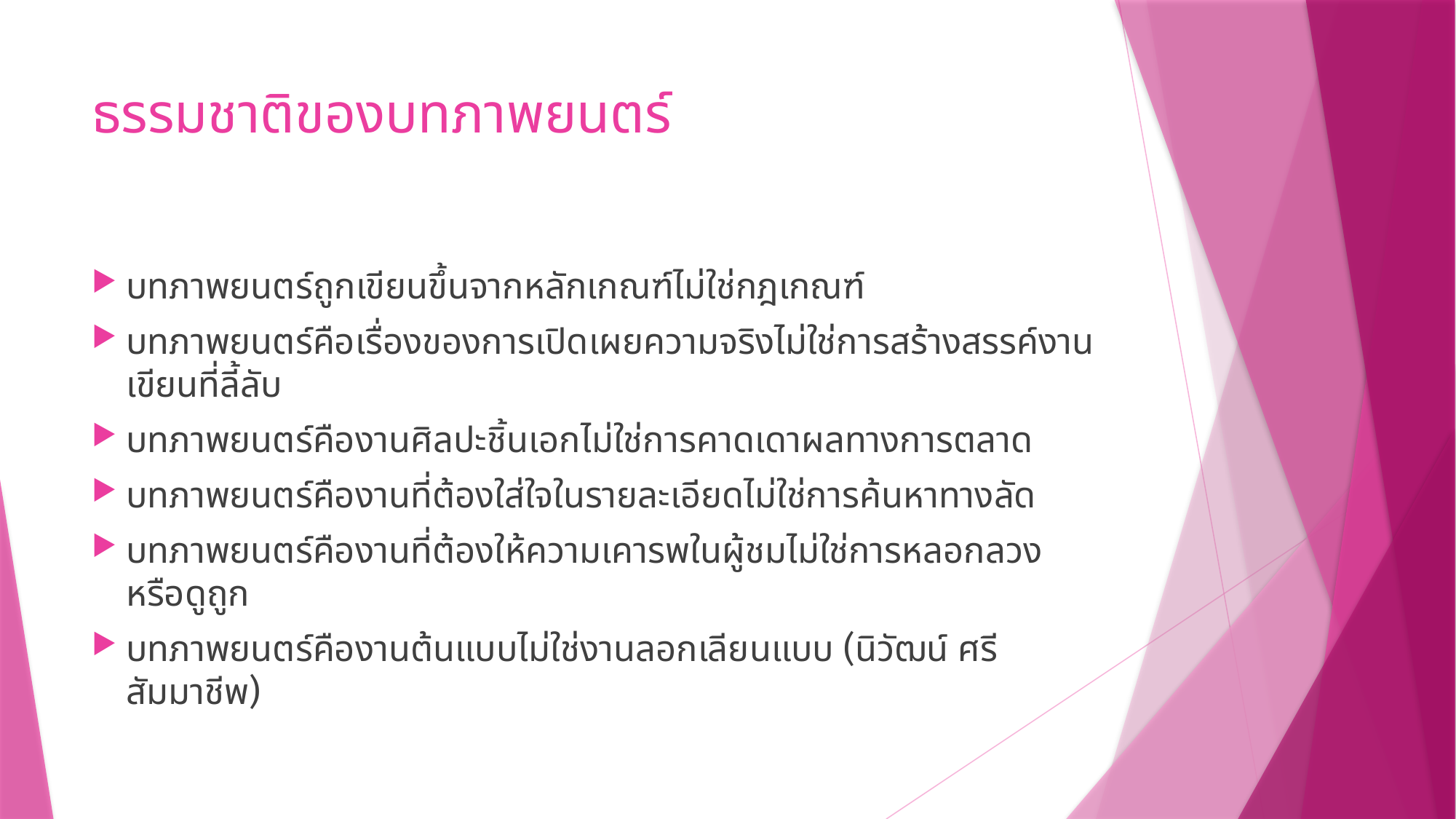

# ธรรมชาติของบทภาพยนตร์
บทภาพยนตร์ถูกเขียนขึ้นจากหลักเกณฑ์ไม่ใช่กฎเกณฑ์
บทภาพยนตร์คือเรื่องของการเปิดเผยความจริงไม่ใช่การสร้างสรรค์งานเขียนที่ลี้ลับ
บทภาพยนตร์คืองานศิลปะชิ้นเอกไม่ใช่การคาดเดาผลทางการตลาด
บทภาพยนตร์คืองานที่ต้องใส่ใจในรายละเอียดไม่ใช่การค้นหาทางลัด
บทภาพยนตร์คืองานที่ต้องให้ความเคารพในผู้ชมไม่ใช่การหลอกลวงหรือดูถูก
บทภาพยนตร์คืองานต้นแบบไม่ใช่งานลอกเลียนแบบ (นิวัฒน์ ศรีสัมมาชีพ)